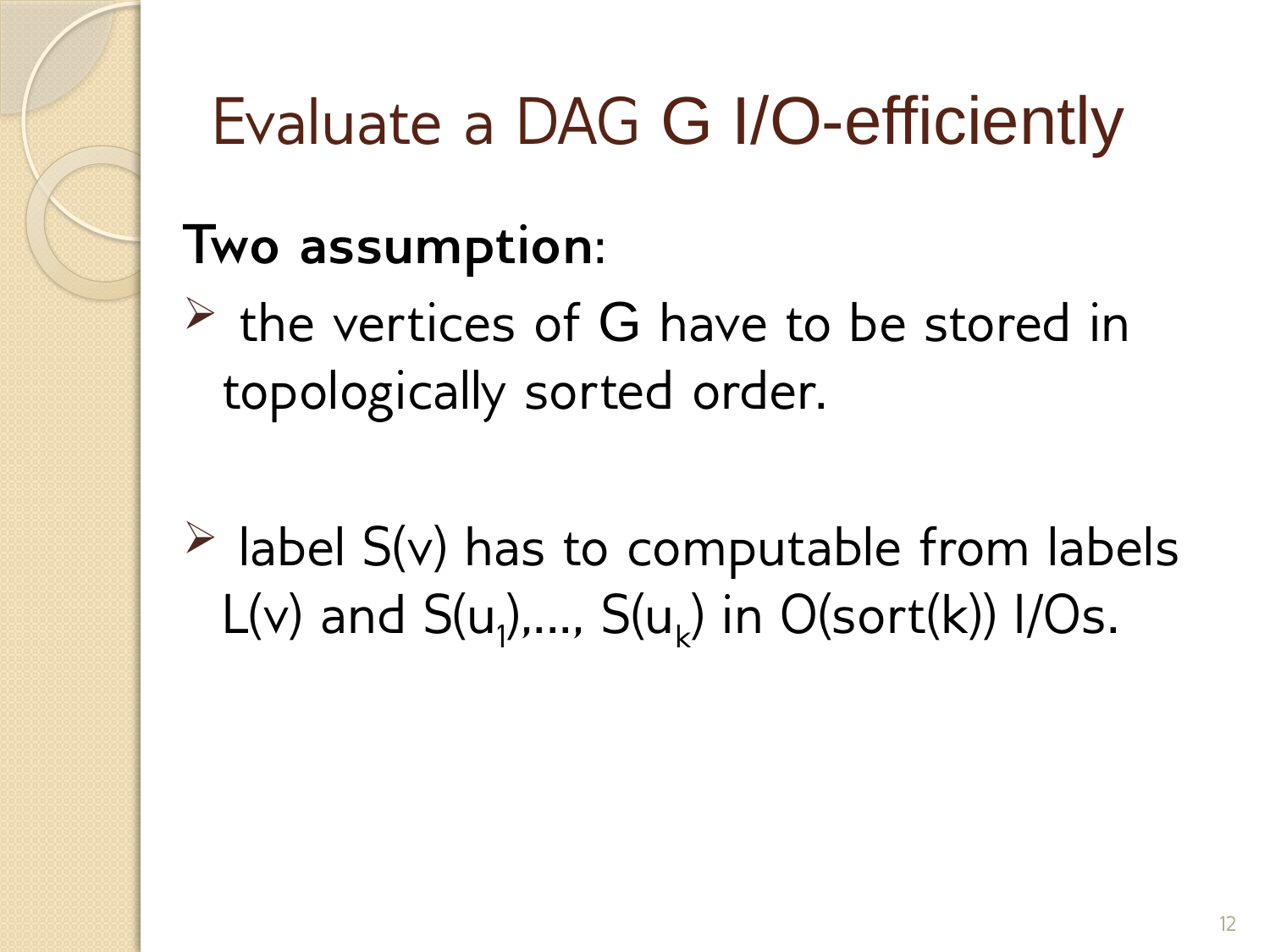

# Evaluate a DAG G I/O-efficiently
Two assumption:
 the vertices of G have to be stored in topologically sorted order.

 label S(v) has to computable from labels L(v) and S(u1),..., S(uk) in O(sort(k)) I/Os.
12